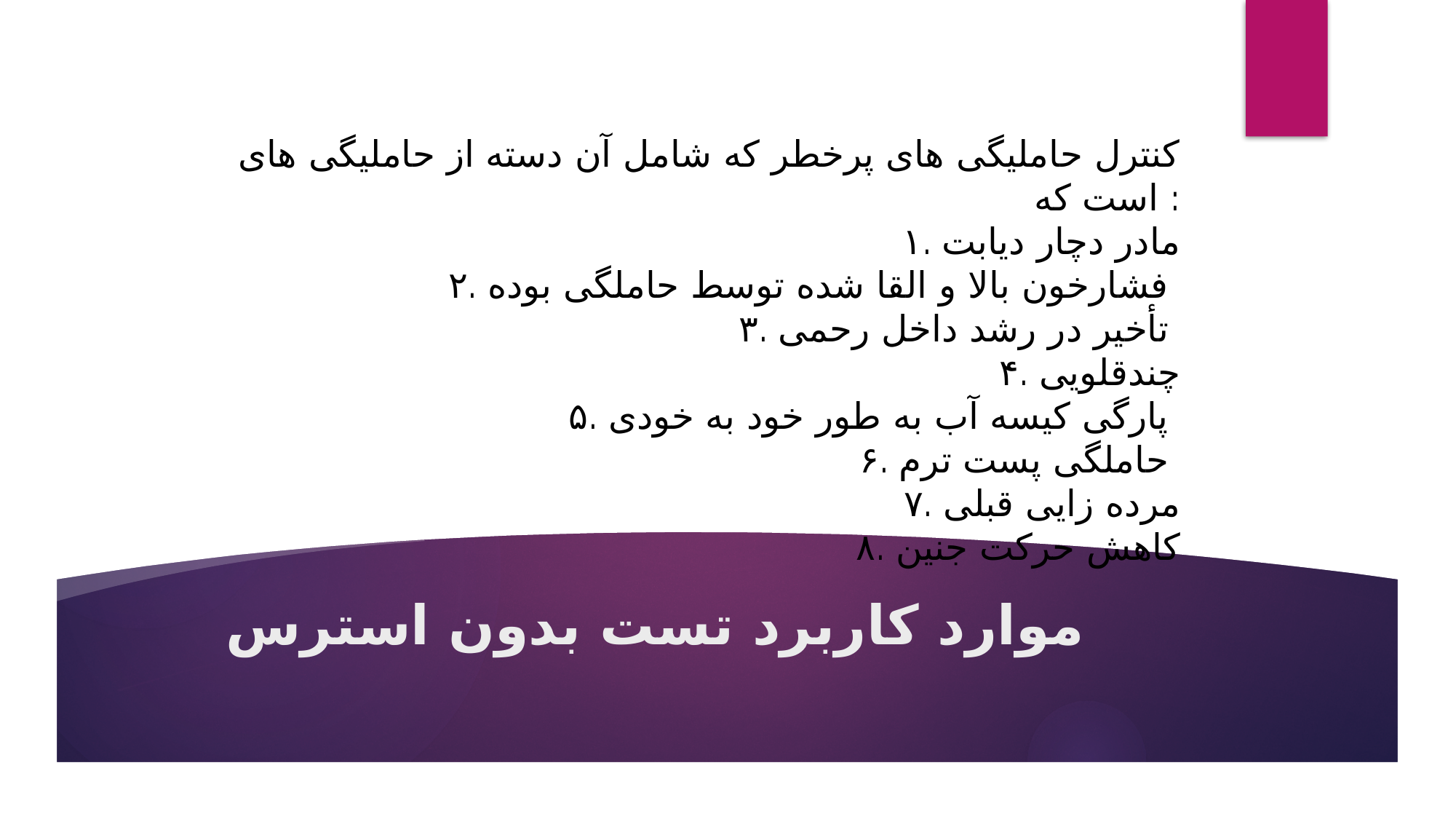

کنترل حاملیگی های پرخطر که شامل آن دسته از حاملیگی های است که :
۱. مادر دچار دیابت
۲. فشارخون بالا و القا شده توسط حاملگی بوده
۳. تأخیر در رشد داخل رحمی
۴. چندقلویی
۵. پارگی کیسه آب به طور خود به خودی
۶. حاملگی پست ترم
۷. مرده زایی قبلی
۸. کاهش حرکت جنین
# موارد کاربرد تست بدون استرس